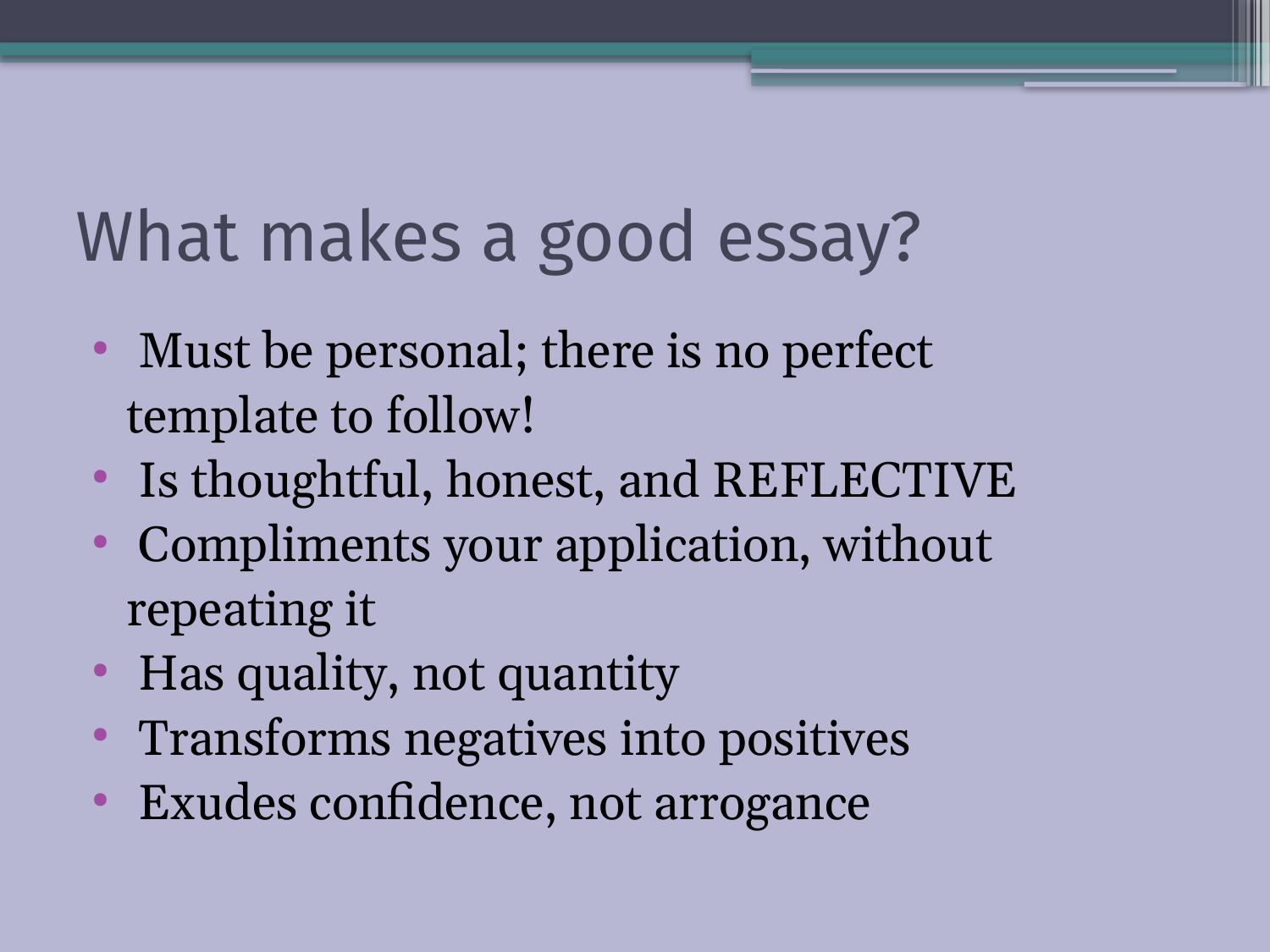

# What makes a good essay?
 Must be personal; there is no perfect
	template to follow!
 Is thoughtful, honest, and REFLECTIVE
 Compliments your application, without
	repeating it
 Has quality, not quantity
 Transforms negatives into positives
 Exudes confidence, not arrogance